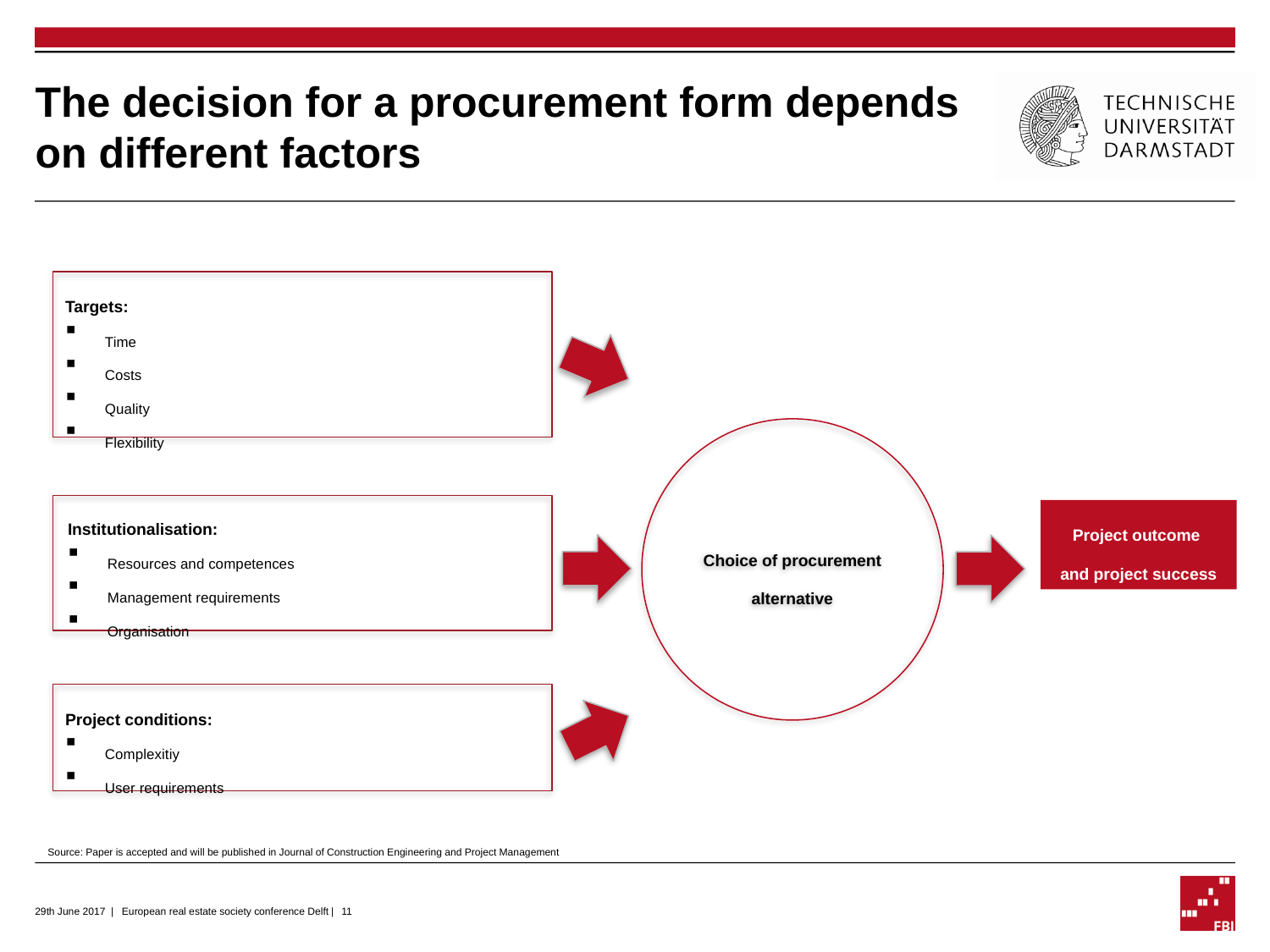

# The decision for a procurement form depends on different factors
Targets:
Time
Costs
Quality
Flexibility

Choice of procurement alternative
Institutionalisation:
Resources and competences
Management requirements
Organisation

Project outcome
and project success

Project conditions:
Complexitiy
User requirements

Source: Paper is accepted and will be published in Journal of Construction Engineering and Project Management